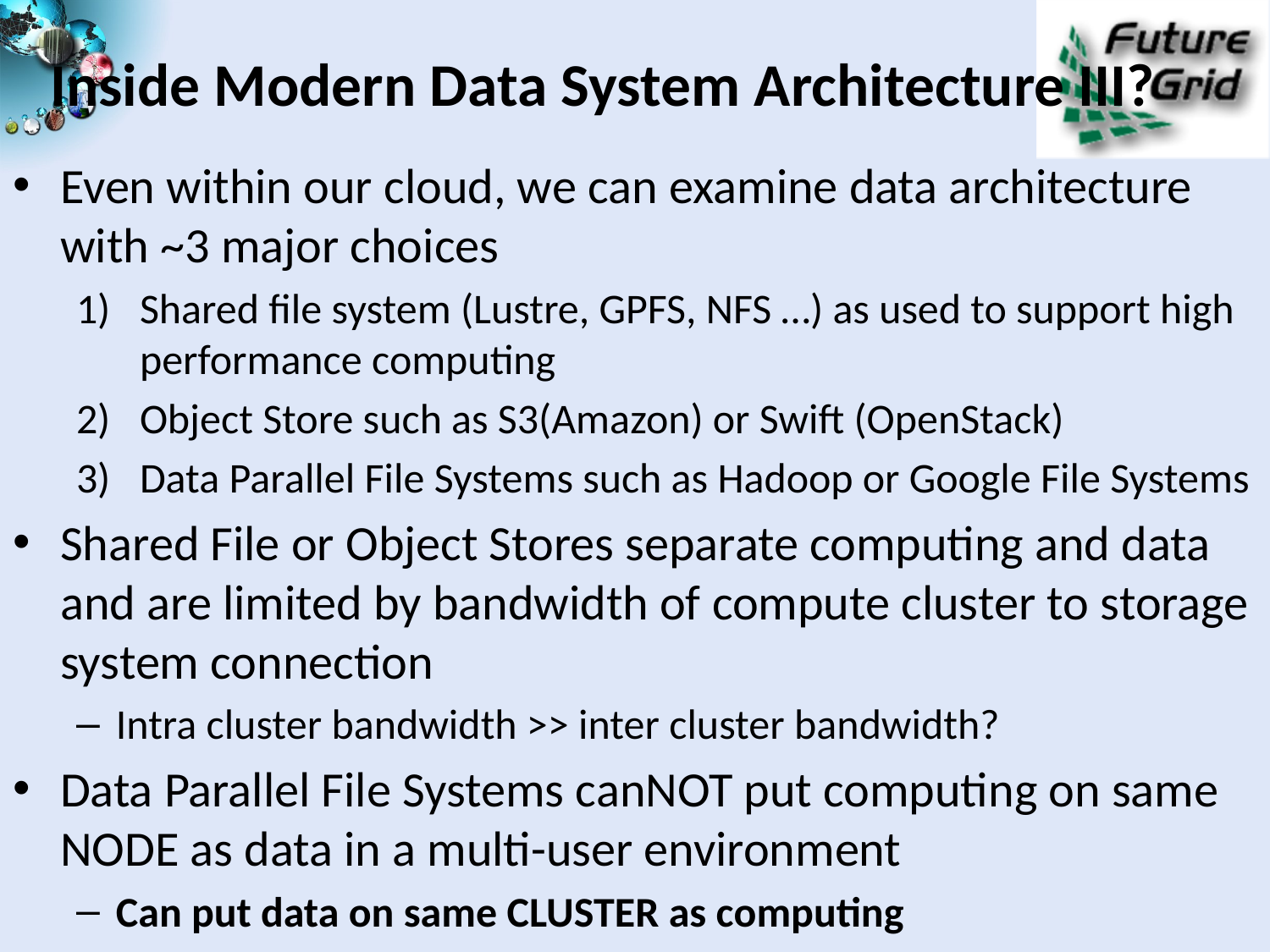

# Inside Modern Data System Architecture III?
Even within our cloud, we can examine data architecture with ~3 major choices
Shared file system (Lustre, GPFS, NFS …) as used to support high performance computing
Object Store such as S3(Amazon) or Swift (OpenStack)
Data Parallel File Systems such as Hadoop or Google File Systems
Shared File or Object Stores separate computing and data and are limited by bandwidth of compute cluster to storage system connection
Intra cluster bandwidth >> inter cluster bandwidth?
Data Parallel File Systems canNOT put computing on same NODE as data in a multi-user environment
Can put data on same CLUSTER as computing